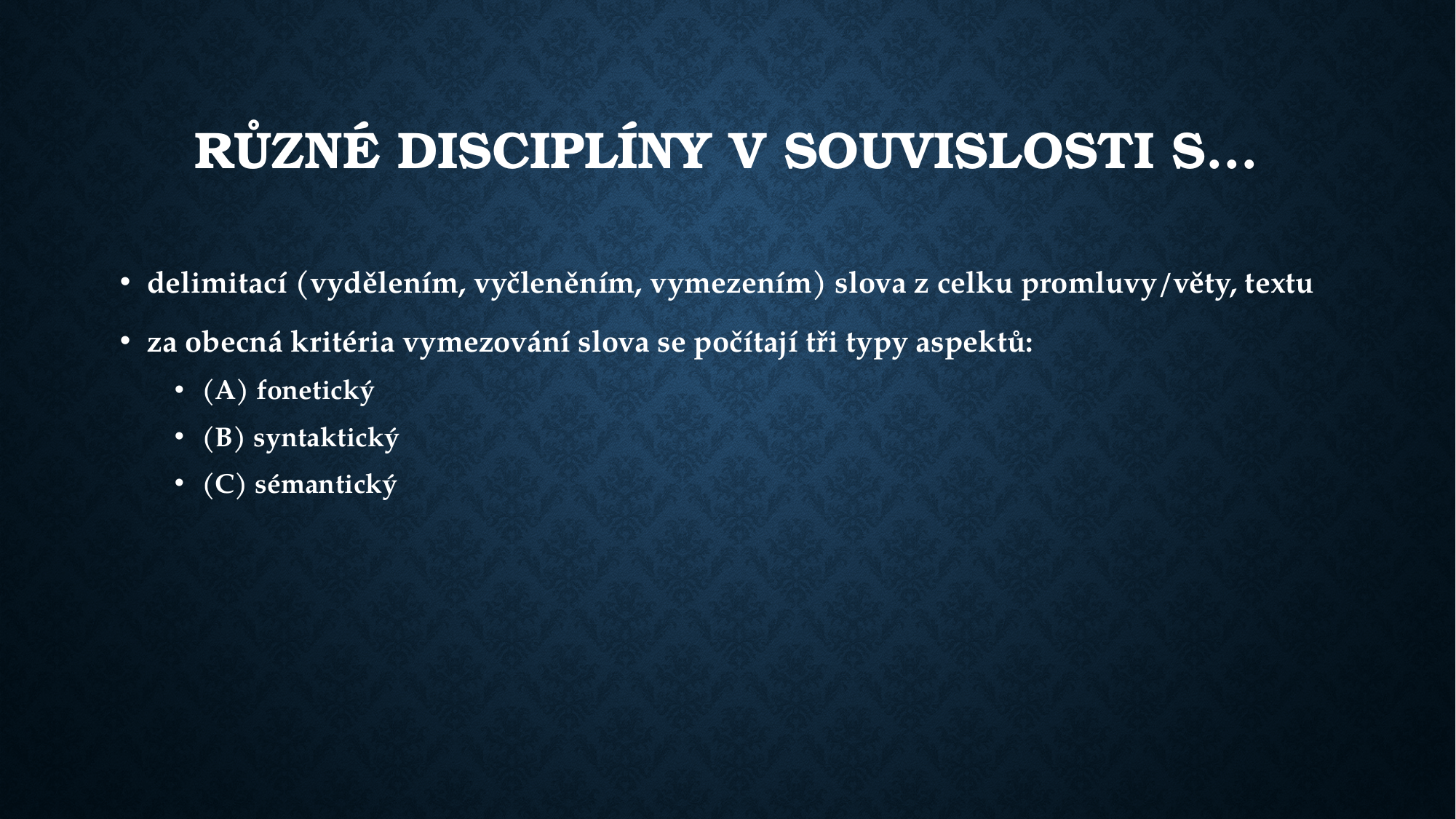

# různé disciplíny v souvislosti s...
delimitací (vydělením, vyčleněním, vymezením) slova z celku promluvy/věty, textu
za obecná kritéria vymezování slova se počítají tři typy aspektů:
(A) fonetický
(B) syntaktický
(C) sémantický